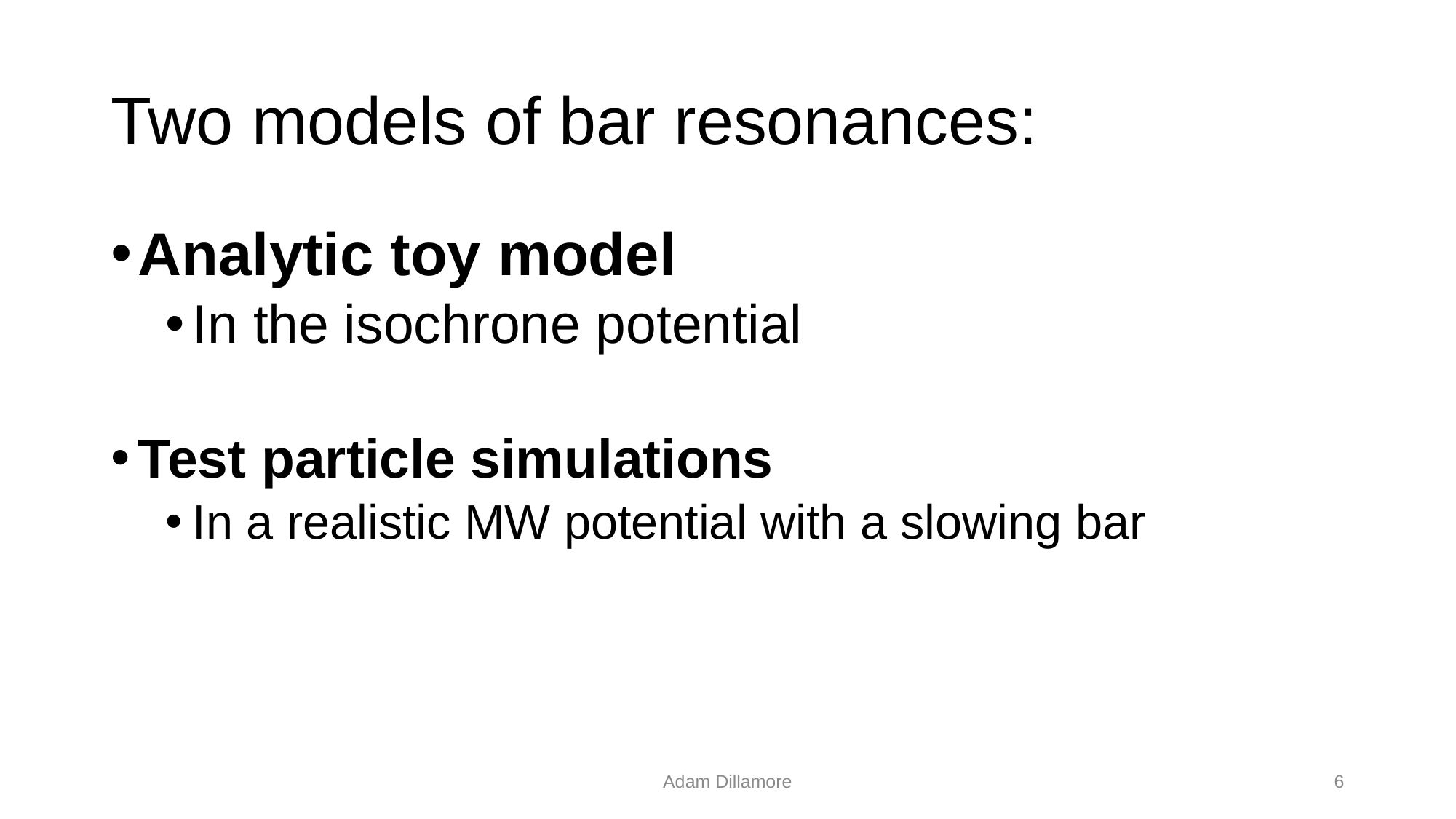

# Two models of bar resonances:
Analytic toy model
In the isochrone potential

Test particle simulations
In a realistic MW potential with a slowing bar

Adam Dillamore
6